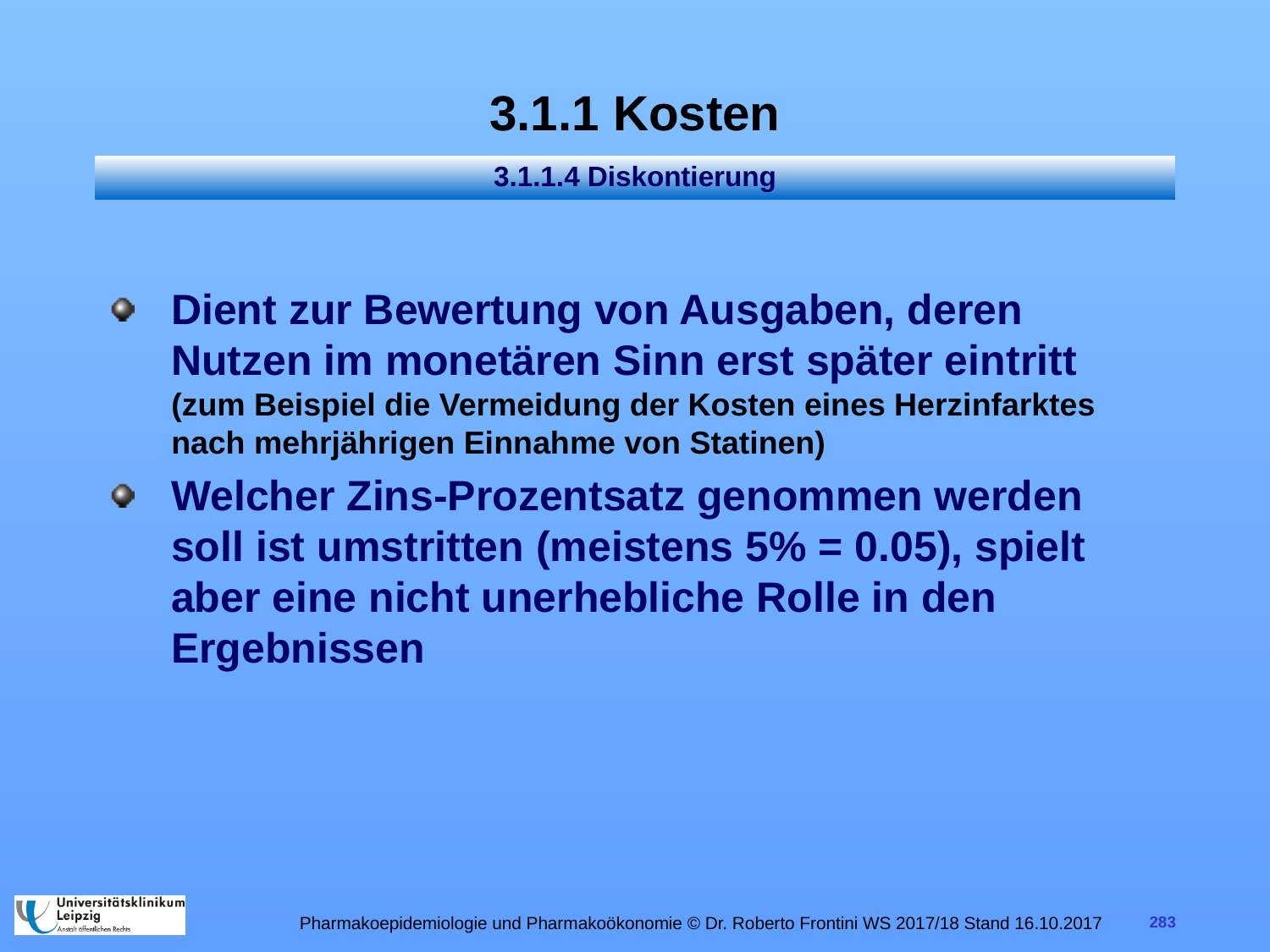

# 3.1.1 Kosten
3.1.1.4 Diskontierung
Dient zur Bewertung von Ausgaben, deren Nutzen im monetären Sinn erst später eintritt
(zum Beispiel die Vermeidung der Kosten eines Herzinfarktes nach mehrjährigen Einnahme von Statinen)
Welcher Zins-Prozentsatz genommen werden soll ist umstritten (meistens 5% = 0.05), spielt aber eine nicht unerhebliche Rolle in den Ergebnissen

Pharmakoepidemiologie und Pharmakoökonomie © Dr. Roberto Frontini WS 2017/18 Stand 16.10.2017
283